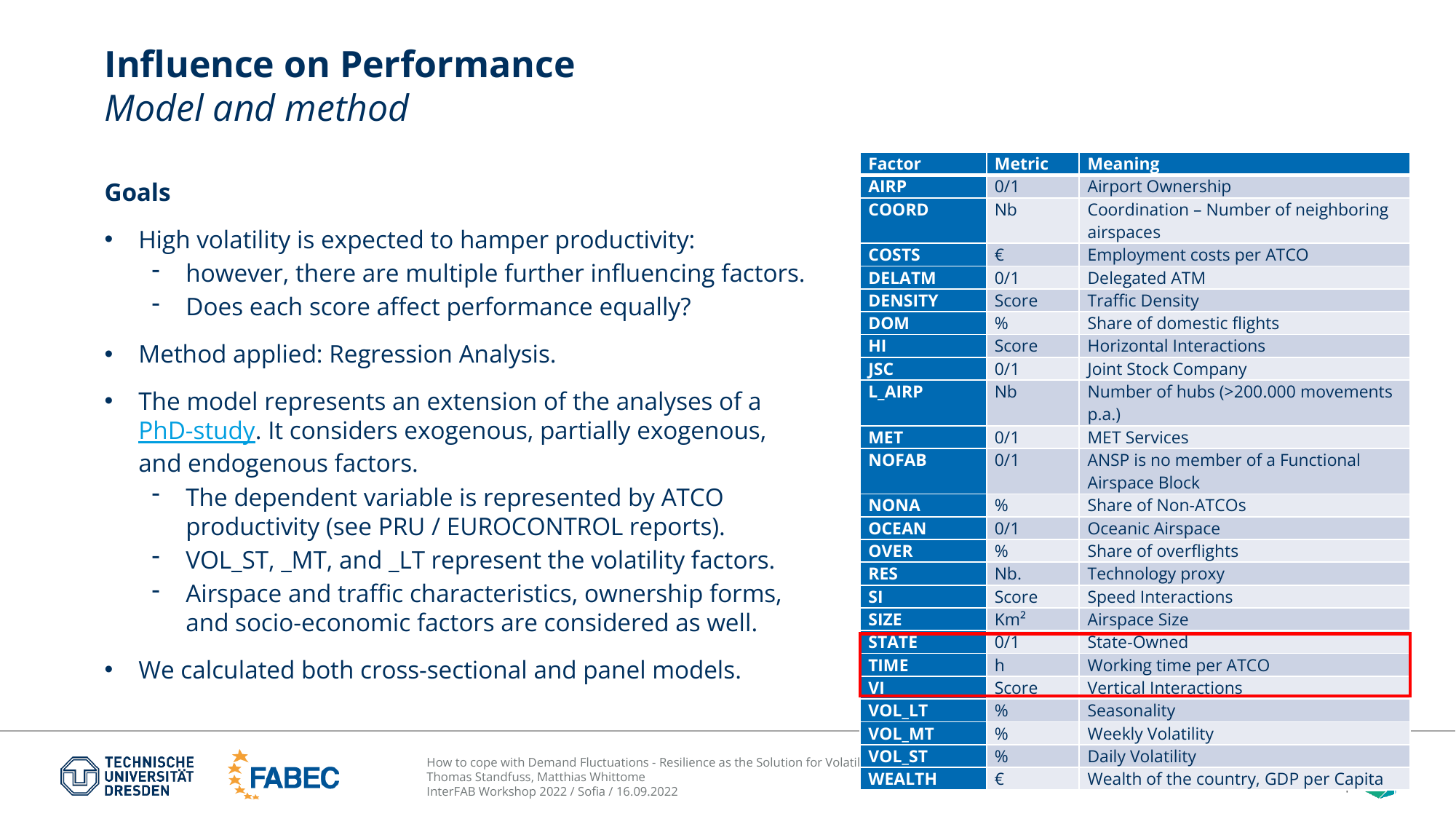

# Influence on Performance Model and method
| Factor | Metric | Meaning |
| --- | --- | --- |
| AIRP | 0/1 | Airport Ownership |
| COORD | Nb | Coordination – Number of neighboring airspaces |
| COSTS | € | Employment costs per ATCO |
| DELATM | 0/1 | Delegated ATM |
| DENSITY | Score | Traffic Density |
| DOM | % | Share of domestic flights |
| HI | Score | Horizontal Interactions |
| JSC | 0/1 | Joint Stock Company |
| L\_AIRP | Nb | Number of hubs (>200.000 movements p.a.) |
| MET | 0/1 | MET Services |
| NOFAB | 0/1 | ANSP is no member of a Functional Airspace Block |
| NONA | % | Share of Non-ATCOs |
| OCEAN | 0/1 | Oceanic Airspace |
| OVER | % | Share of overflights |
| RES | Nb. | Technology proxy |
| SI | Score | Speed Interactions |
| SIZE | Km² | Airspace Size |
| STATE | 0/1 | State-Owned |
| TIME | h | Working time per ATCO |
| VI | Score | Vertical Interactions |
| VOL\_LT | % | Seasonality |
| VOL\_MT | % | Weekly Volatility |
| VOL\_ST | % | Daily Volatility |
| WEALTH | € | Wealth of the country, GDP per Capita |
Goals
High volatility is expected to hamper productivity:
however, there are multiple further influencing factors.
Does each score affect performance equally?
Method applied: Regression Analysis.
The model represents an extension of the analyses of a PhD-study. It considers exogenous, partially exogenous, and endogenous factors.
The dependent variable is represented by ATCO productivity (see PRU / EUROCONTROL reports).
VOL_ST, _MT, and _LT represent the volatility factors.
Airspace and traffic characteristics, ownership forms, and socio-economic factors are considered as well.
We calculated both cross-sectional and panel models.